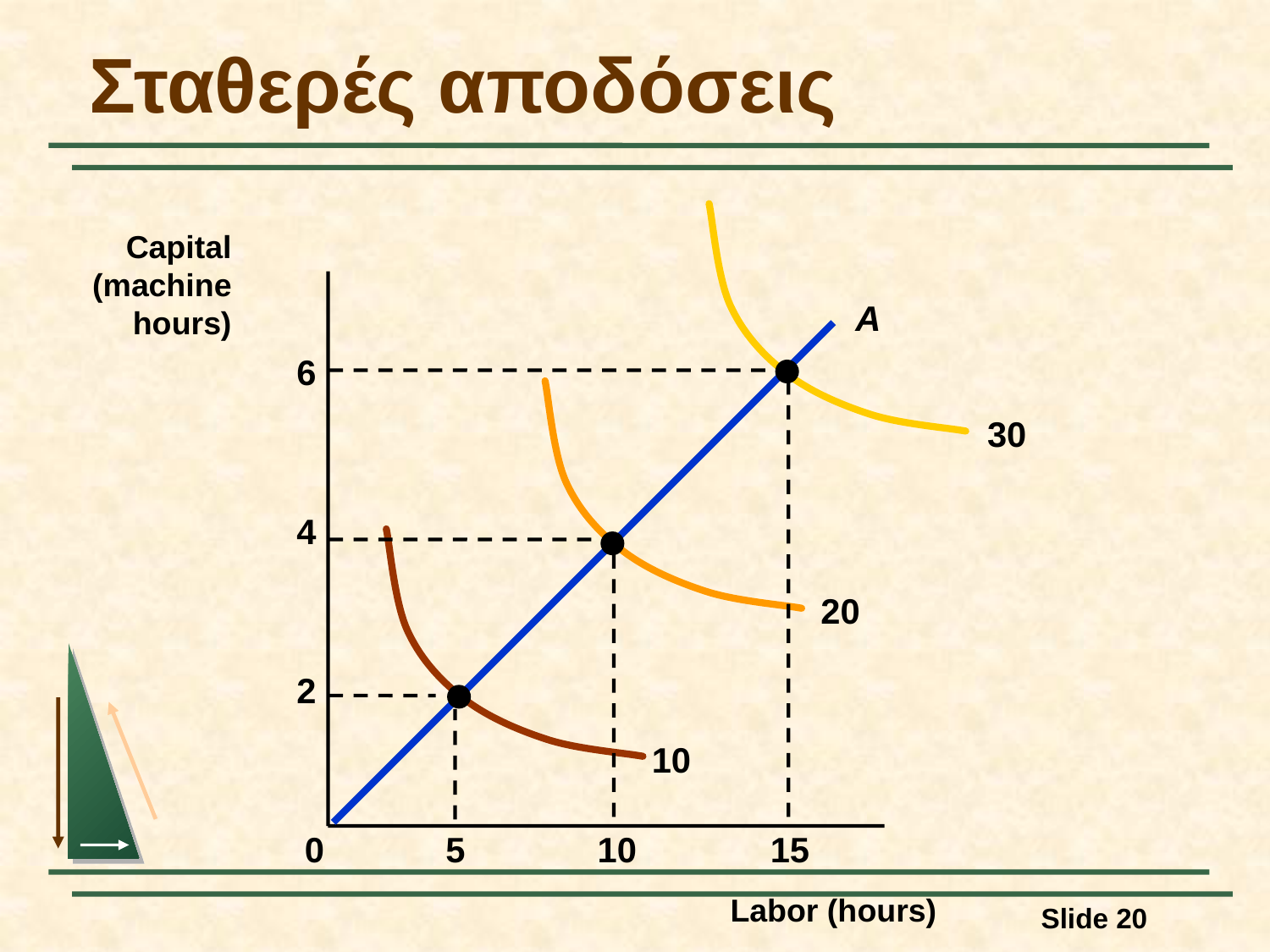

# Σταθερές αποδόσεις

30

20
10
Capital
(machine
hours)

A

6

4

2

0
5
10
15

Labor (hours)
Slide 20